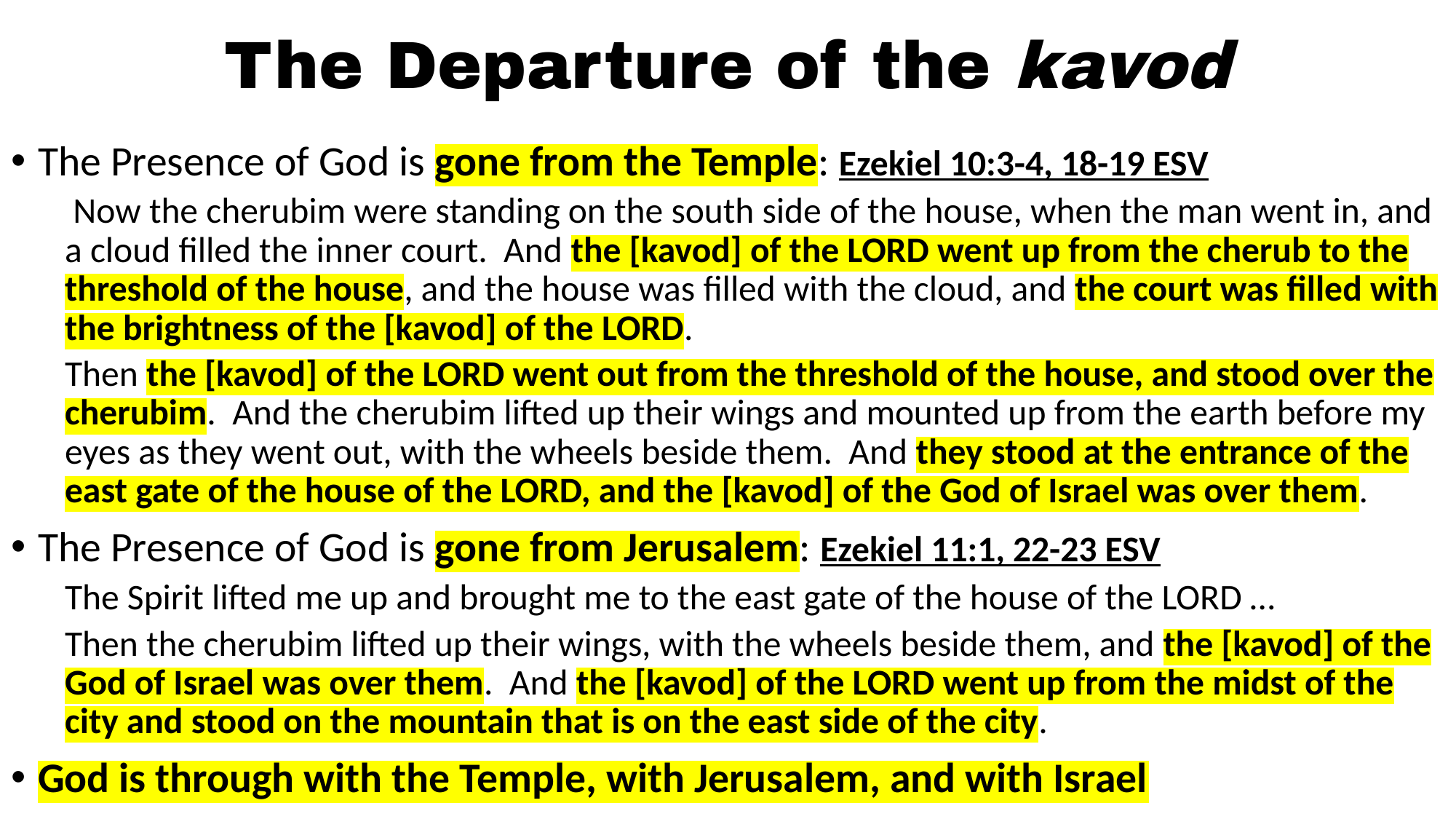

# The Departure of the kavod
The Presence of God is gone from the Temple: Ezekiel 10:3-4, 18-19 ESV
 Now the cherubim were standing on the south side of the house, when the man went in, and a cloud filled the inner court.  And the [kavod] of the LORD went up from the cherub to the threshold of the house, and the house was filled with the cloud, and the court was filled with the brightness of the [kavod] of the LORD.
Then the [kavod] of the LORD went out from the threshold of the house, and stood over the cherubim.  And the cherubim lifted up their wings and mounted up from the earth before my eyes as they went out, with the wheels beside them.  And they stood at the entrance of the east gate of the house of the LORD, and the [kavod] of the God of Israel was over them.
The Presence of God is gone from Jerusalem: Ezekiel 11:1, 22-23 ESV
The Spirit lifted me up and brought me to the east gate of the house of the LORD …
Then the cherubim lifted up their wings, with the wheels beside them, and the [kavod] of the God of Israel was over them.  And the [kavod] of the LORD went up from the midst of the city and stood on the mountain that is on the east side of the city.
God is through with the Temple, with Jerusalem, and with Israel